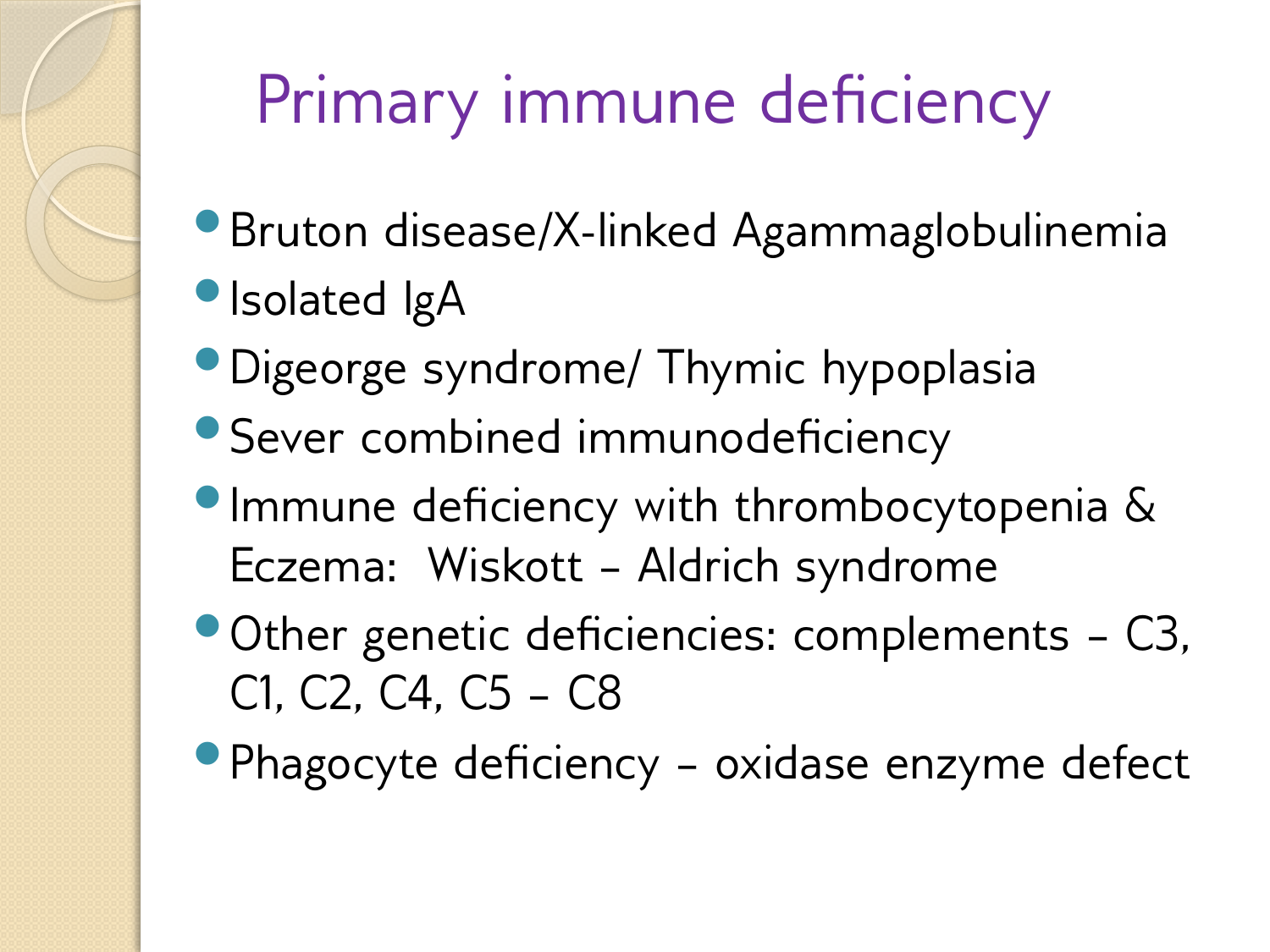

# Primary immune deficiency
Bruton disease/X-linked Agammaglobulinemia
Isolated IgA
Digeorge syndrome/ Thymic hypoplasia
Sever combined immunodeficiency
Immune deficiency with thrombocytopenia & Eczema:  Wiskott – Aldrich syndrome
Other genetic deficiencies: complements – C3, C1, C2, C4, C5 – C8
Phagocyte deficiency – oxidase enzyme defect